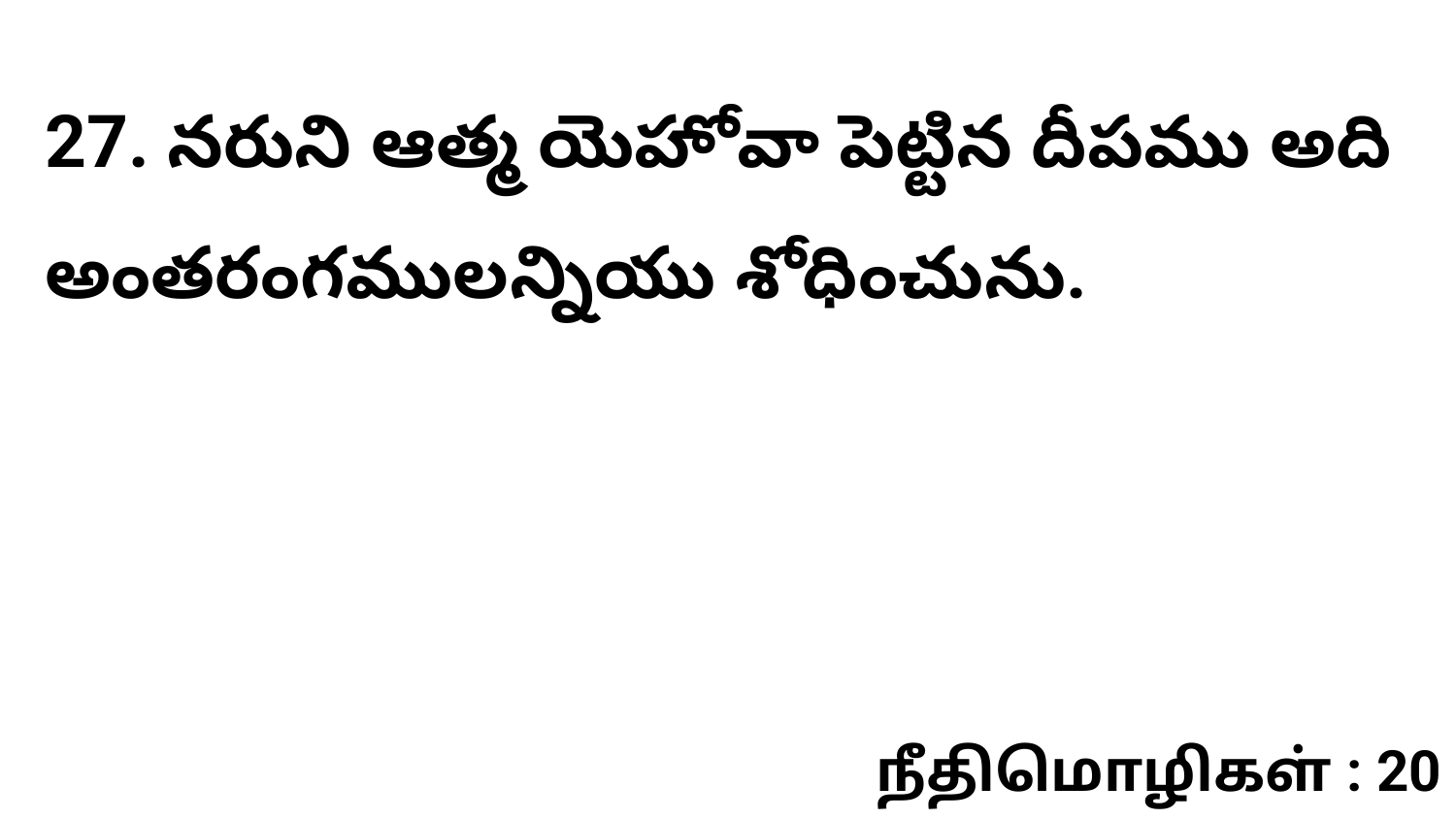

27. నరుని ఆత్మ యెహోవా పెట్టిన దీపము అది అంతరంగములన్నియు శోధించును.
நீதிமொழிகள் : 20